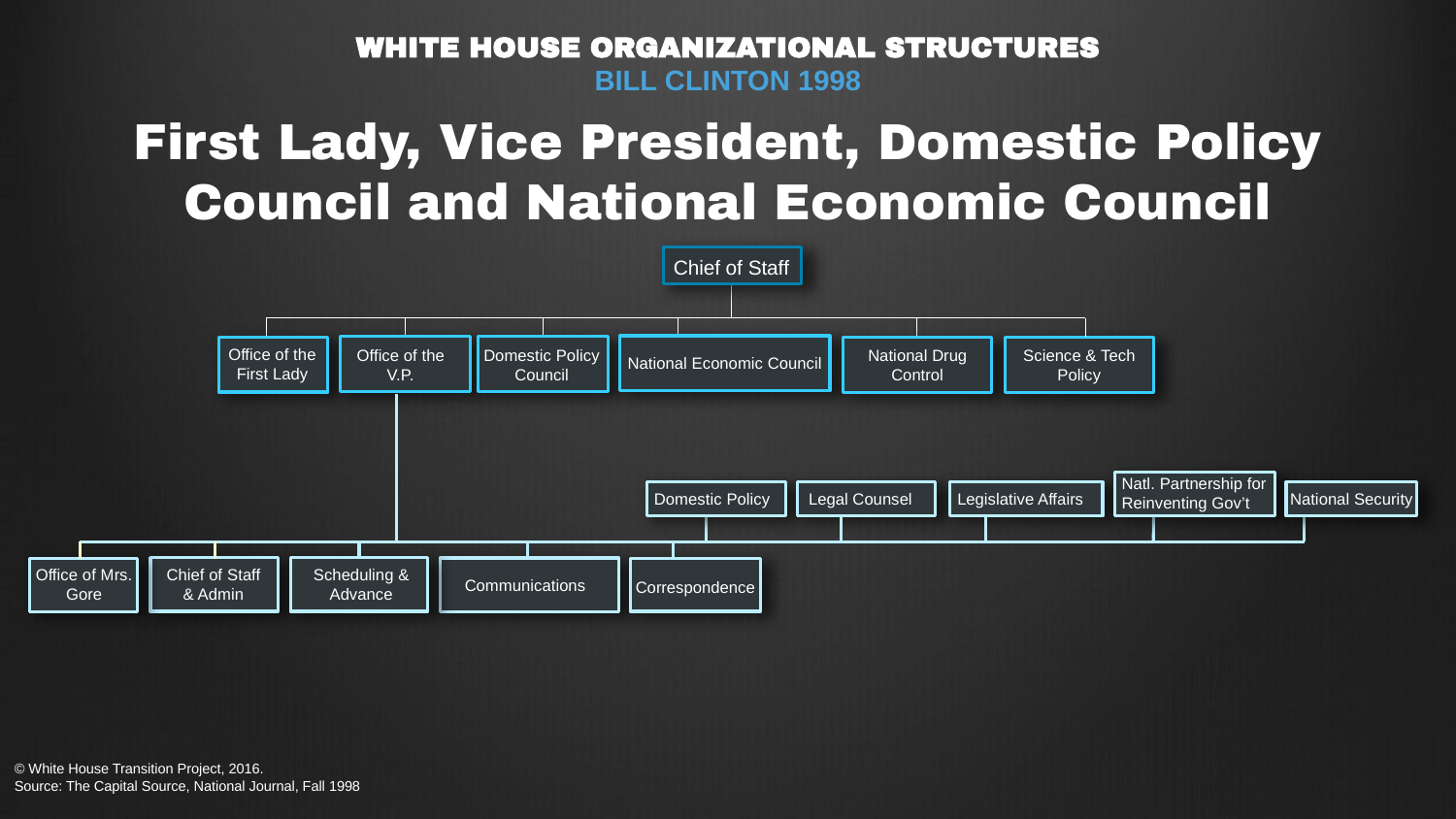

# WHITE HOUSE ORGANIZATIONAL STRUCTURES BILL CLINTON 1998 First Lady, Vice President, Domestic Policy Council and National Economic Council

Chief of Staff

Office of the
First Lady
Office of the V.P.
Domestic Policy
Council
National Drug
Control
Science & Tech Policy
National Economic Council
Natl. Partnership for Reinventing Gov’t

Domestic Policy
Legal Counsel
Legislative Affairs
National Security

Office of Mrs. Gore

Chief of Staff & Admin
Scheduling & Advance

Communications
Correspondence
© White House Transition Project, 2016.
Source: The Capital Source, National Journal, Fall 1998